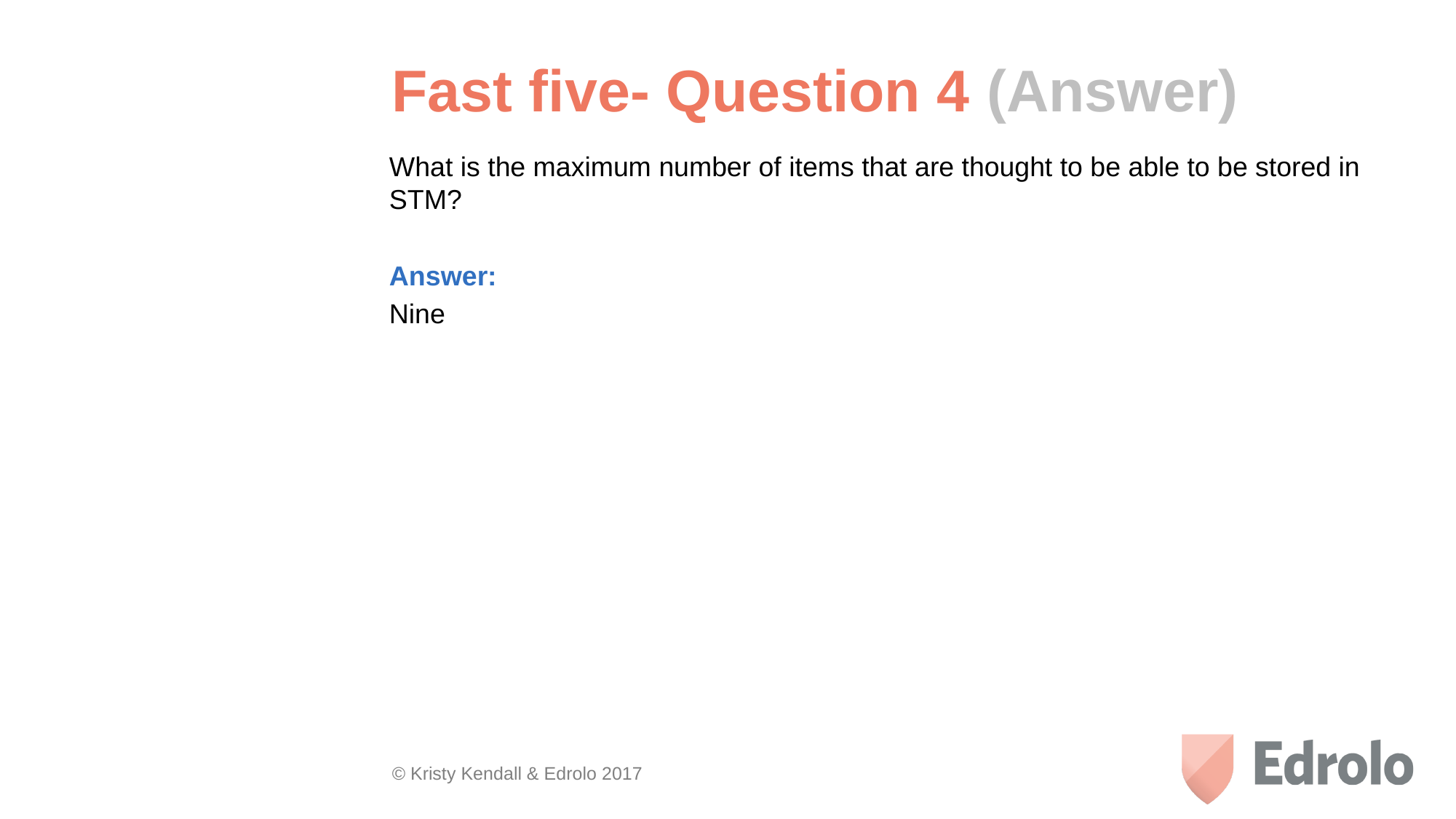

Fast five- Question 4 (Answer)
What is the maximum number of items that are thought to be able to be stored in STM?

Answer:
Nine

© Kristy Kendall & Edrolo 2017